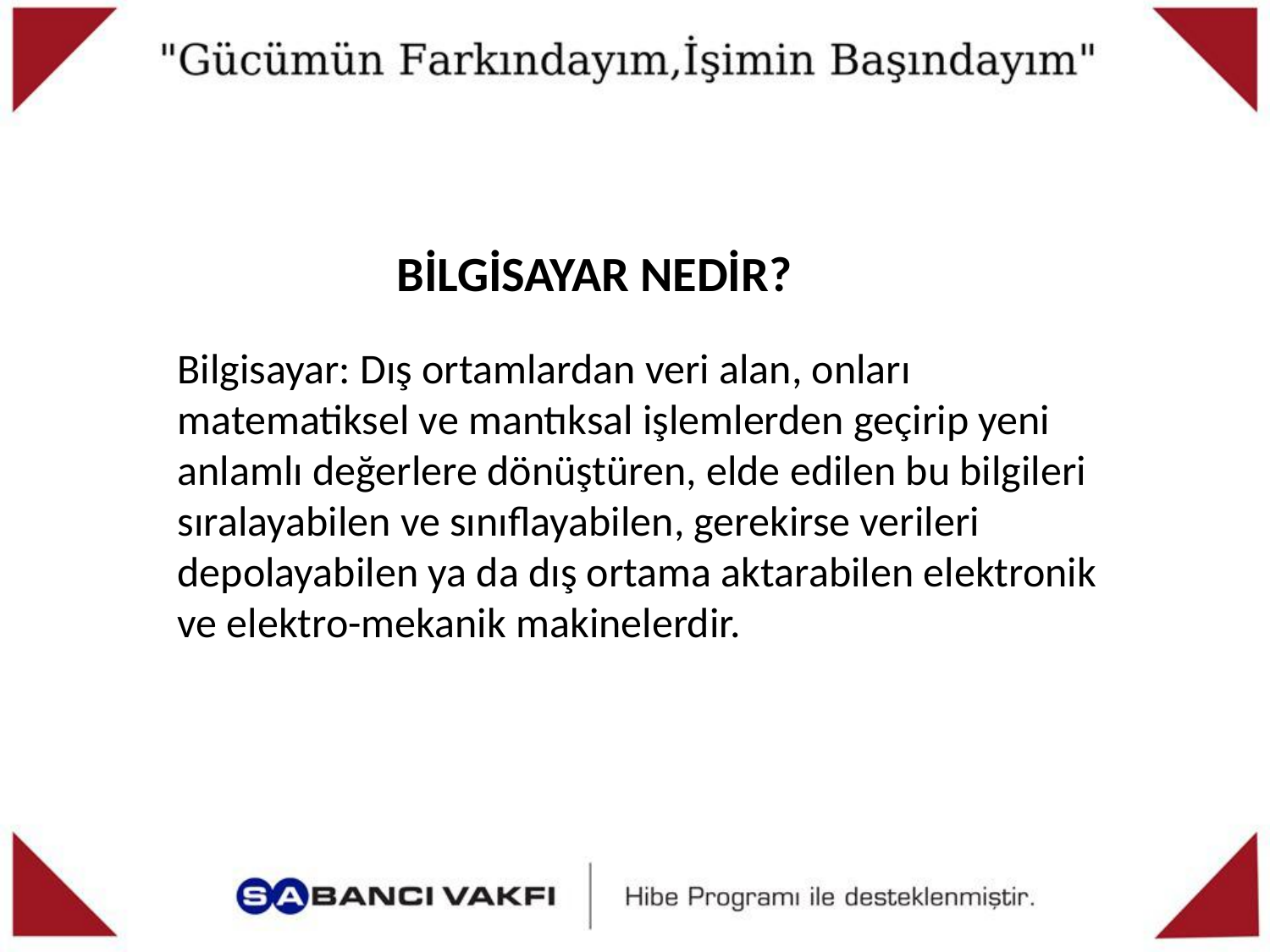

BİLGİSAYAR NEDİR?
Bilgisayar: Dış ortamlardan veri alan, onları matematiksel ve mantıksal işlemlerden geçirip yeni anlamlı değerlere dönüştüren, elde edilen bu bilgileri sıralayabilen ve sınıflayabilen, gerekirse verileri depolayabilen ya da dış ortama aktarabilen elektronik ve elektro-mekanik makinelerdir.